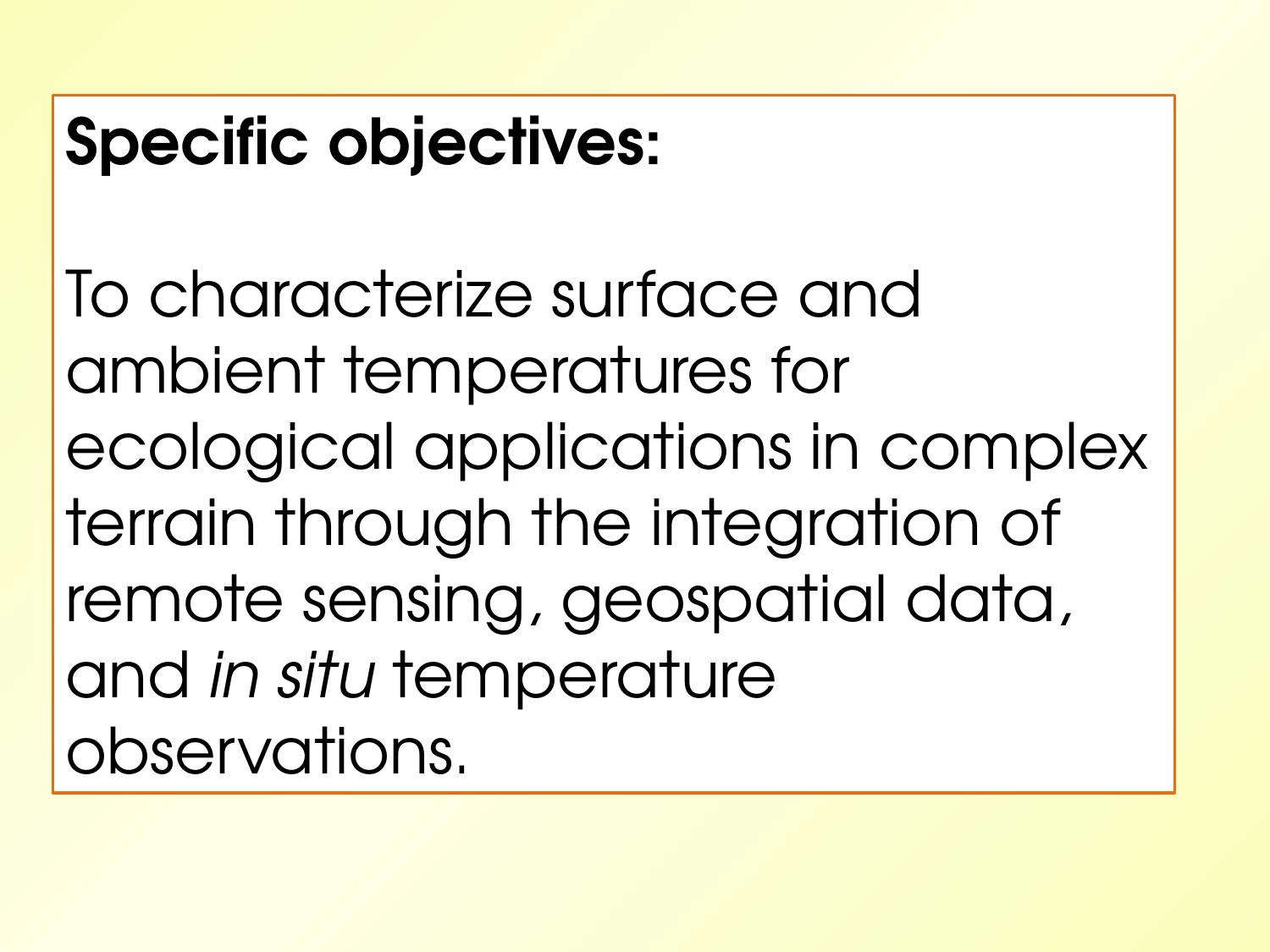

Specific objectives:

To characterize surface and ambient temperatures for ecological applications in complex terrain through the integration of remote sensing, geospatial data, and in situ temperature observations.
Characterize high temperature extremes at relevant scales using remote sensing,